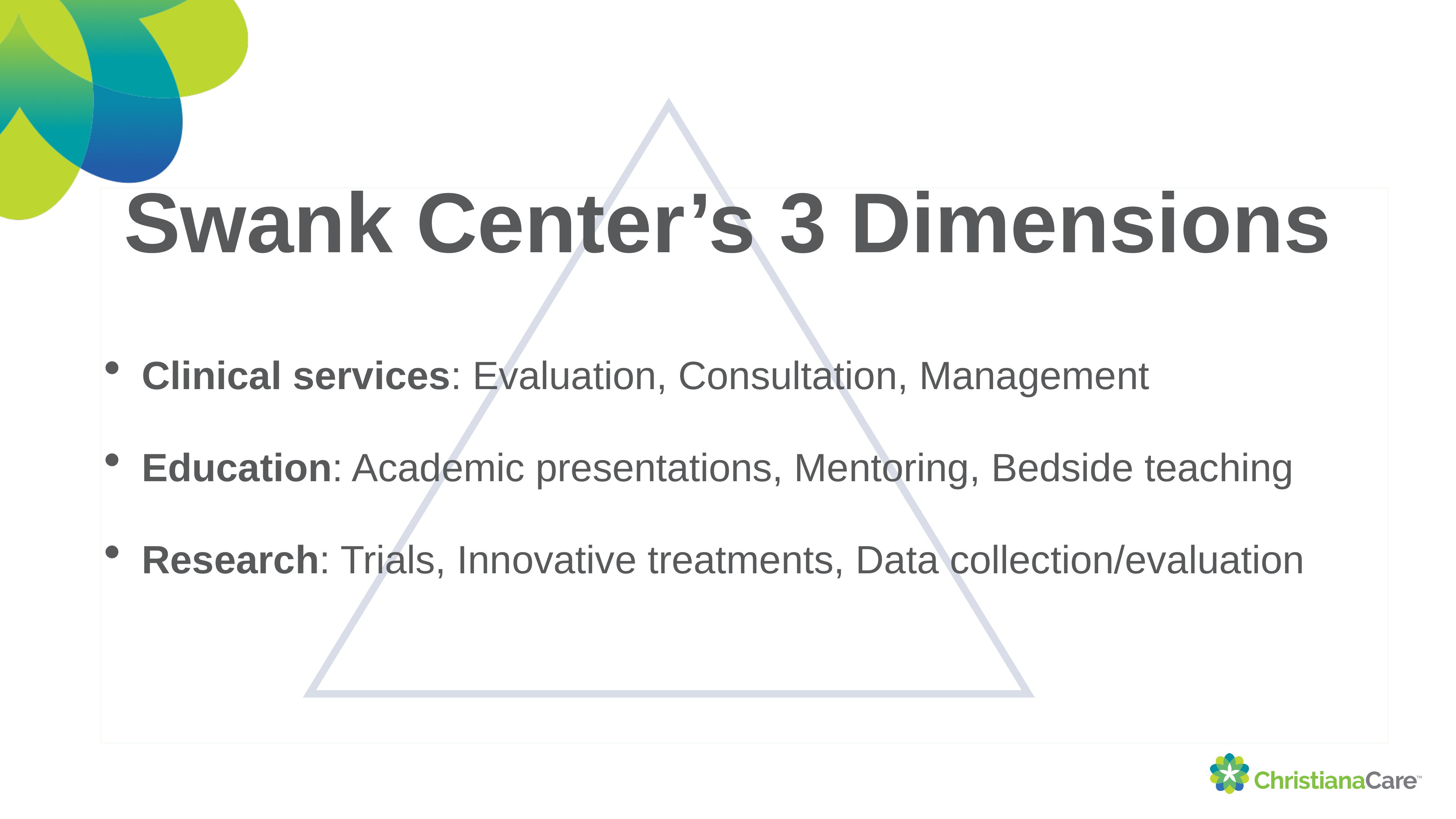

# Swank Center’s 3 Dimensions
Clinical services: Evaluation, Consultation, Management
Education: Academic presentations, Mentoring, Bedside teaching
Research: Trials, Innovative treatments, Data collection/evaluation